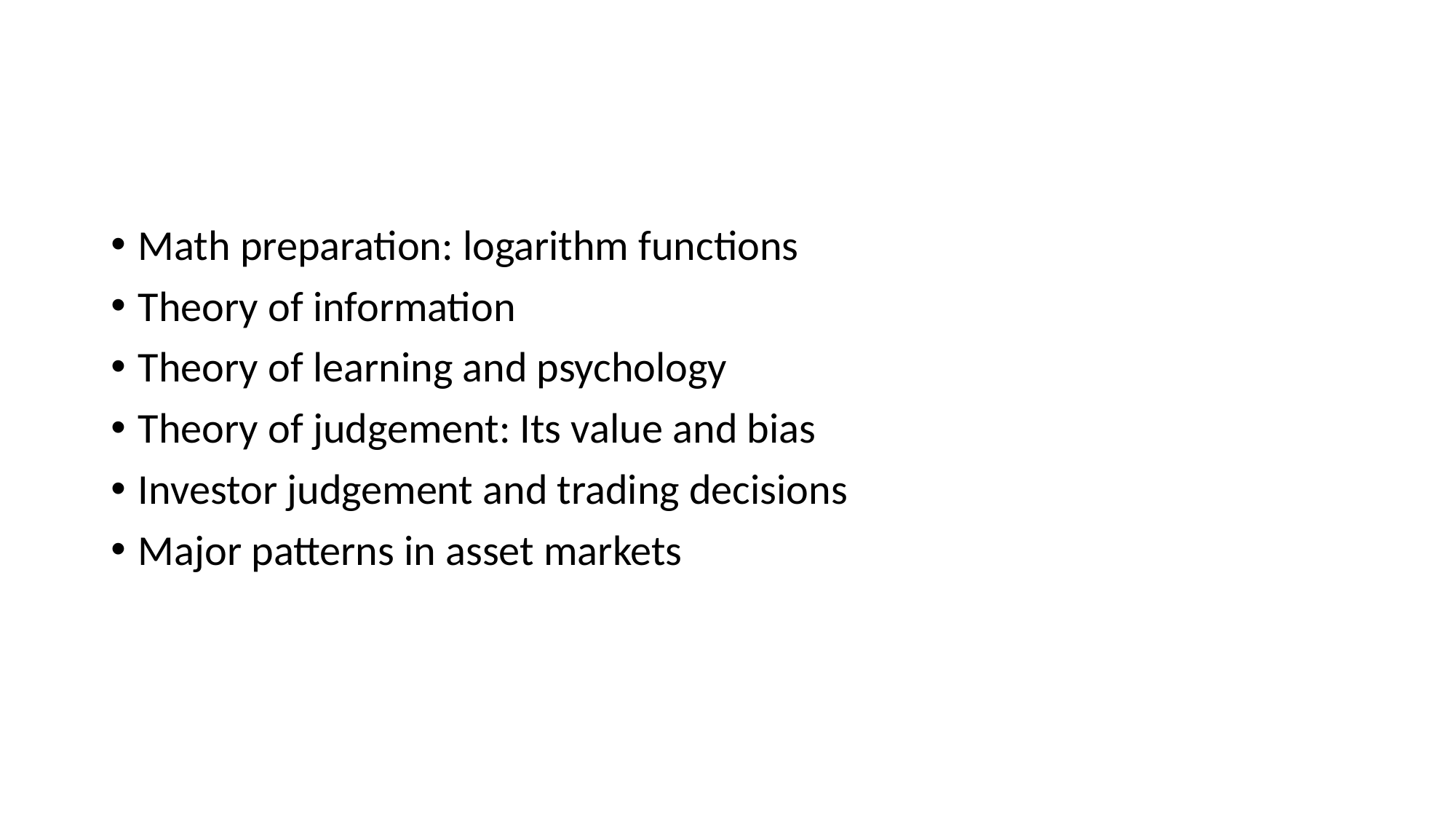

#
Math preparation: logarithm functions
Theory of information
Theory of learning and psychology
Theory of judgement: Its value and bias
Investor judgement and trading decisions
Major patterns in asset markets